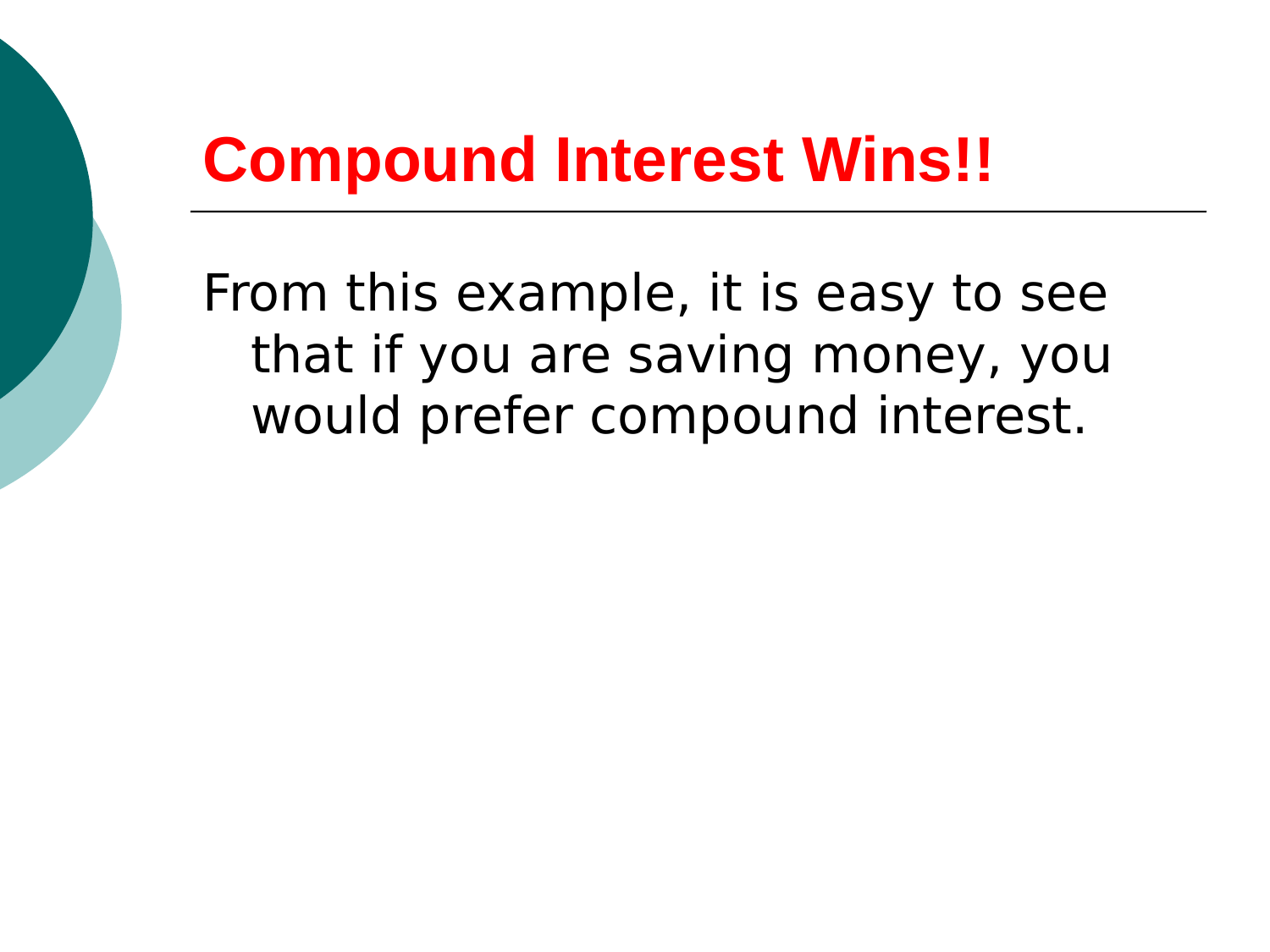

# Compound Interest Wins!!
From this example, it is easy to see that if you are saving money, you would prefer compound interest.